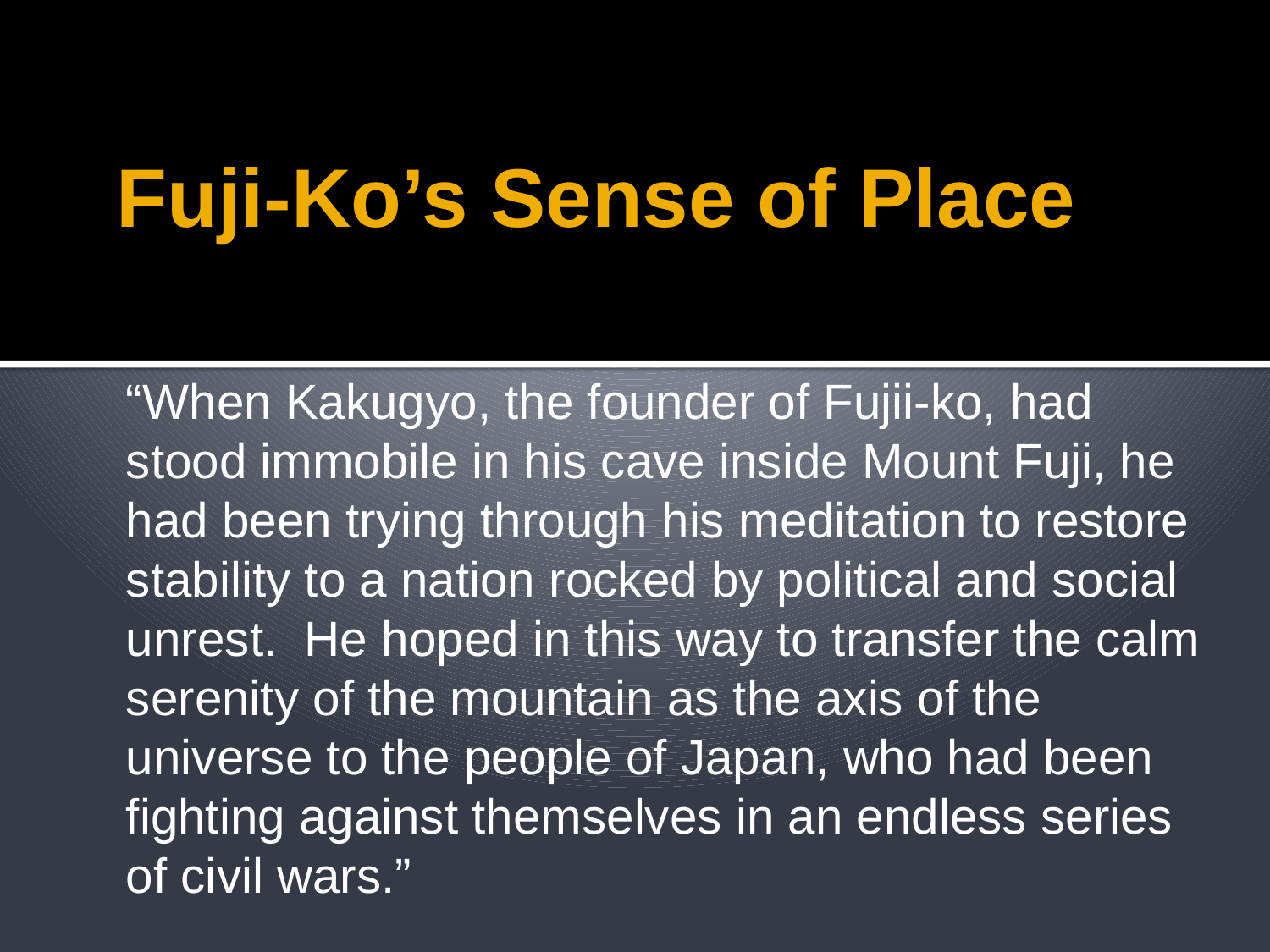

# Fuji-Ko’s Sense of Place
“When Kakugyo, the founder of Fujii-ko, had stood immobile in his cave inside Mount Fuji, he had been trying through his meditation to restore stability to a nation rocked by political and social unrest.  He hoped in this way to transfer the calm serenity of the mountain as the axis of the universe to the people of Japan, who had been fighting against themselves in an endless series of civil wars.”